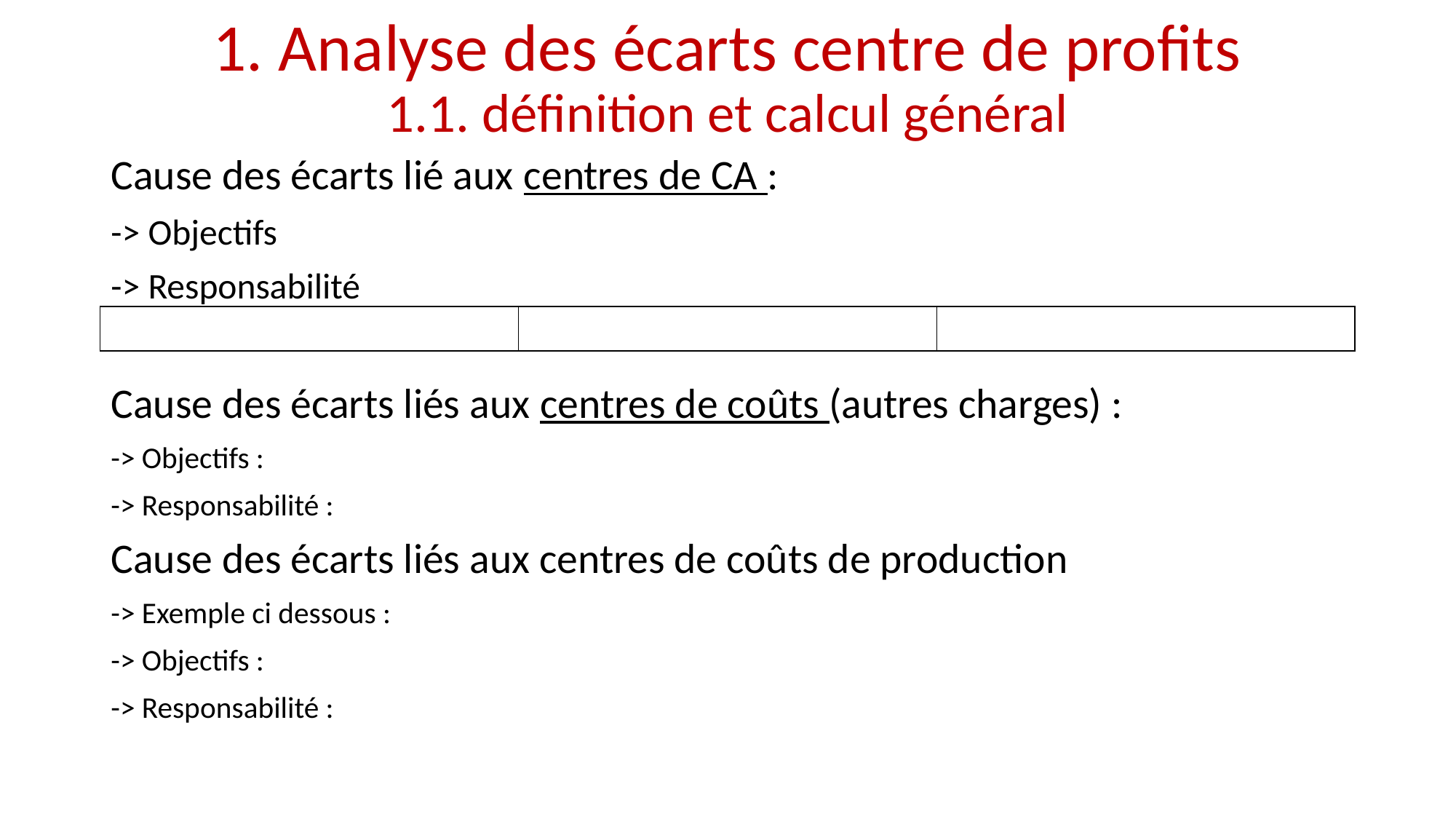

# 1. Analyse des écarts centre de profits 1.1. définition et calcul général
Cause des écarts lié aux centres de CA :
-> Objectifs
-> Responsabilité

Cause des écarts liés aux centres de coûts (autres charges) :
-> Objectifs :
-> Responsabilité :
Cause des écarts liés aux centres de coûts de production
-> Exemple ci dessous :
-> Objectifs :
-> Responsabilité :
|  |  |  |
| --- | --- | --- |